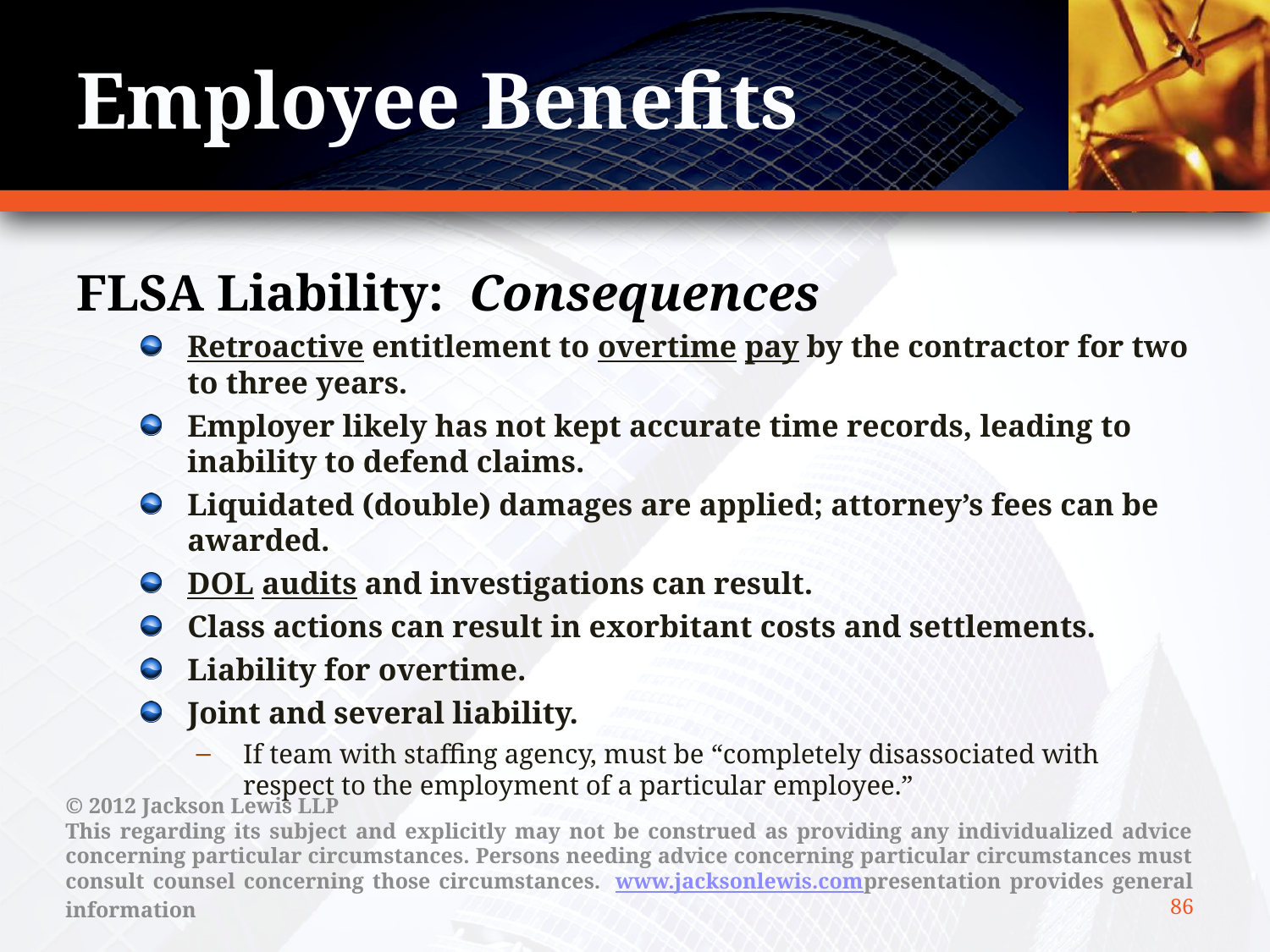

# Employee Benefits
FLSA Liability:  Consequences
Retroactive entitlement to overtime pay by the contractor for two to three years.
Employer likely has not kept accurate time records, leading to inability to defend claims.
Liquidated (double) damages are applied; attorney’s fees can be awarded.
DOL audits and investigations can result.
Class actions can result in exorbitant costs and settlements.
Liability for overtime.
Joint and several liability.
If team with staffing agency, must be “completely disassociated with respect to the employment of a particular employee.”
© 2012 Jackson Lewis LLP
This regarding its subject and explicitly may not be construed as providing any individualized advice concerning particular circumstances. Persons needing advice concerning particular circumstances must consult counsel concerning those circumstances.  www.jacksonlewis.compresentation provides general information
86